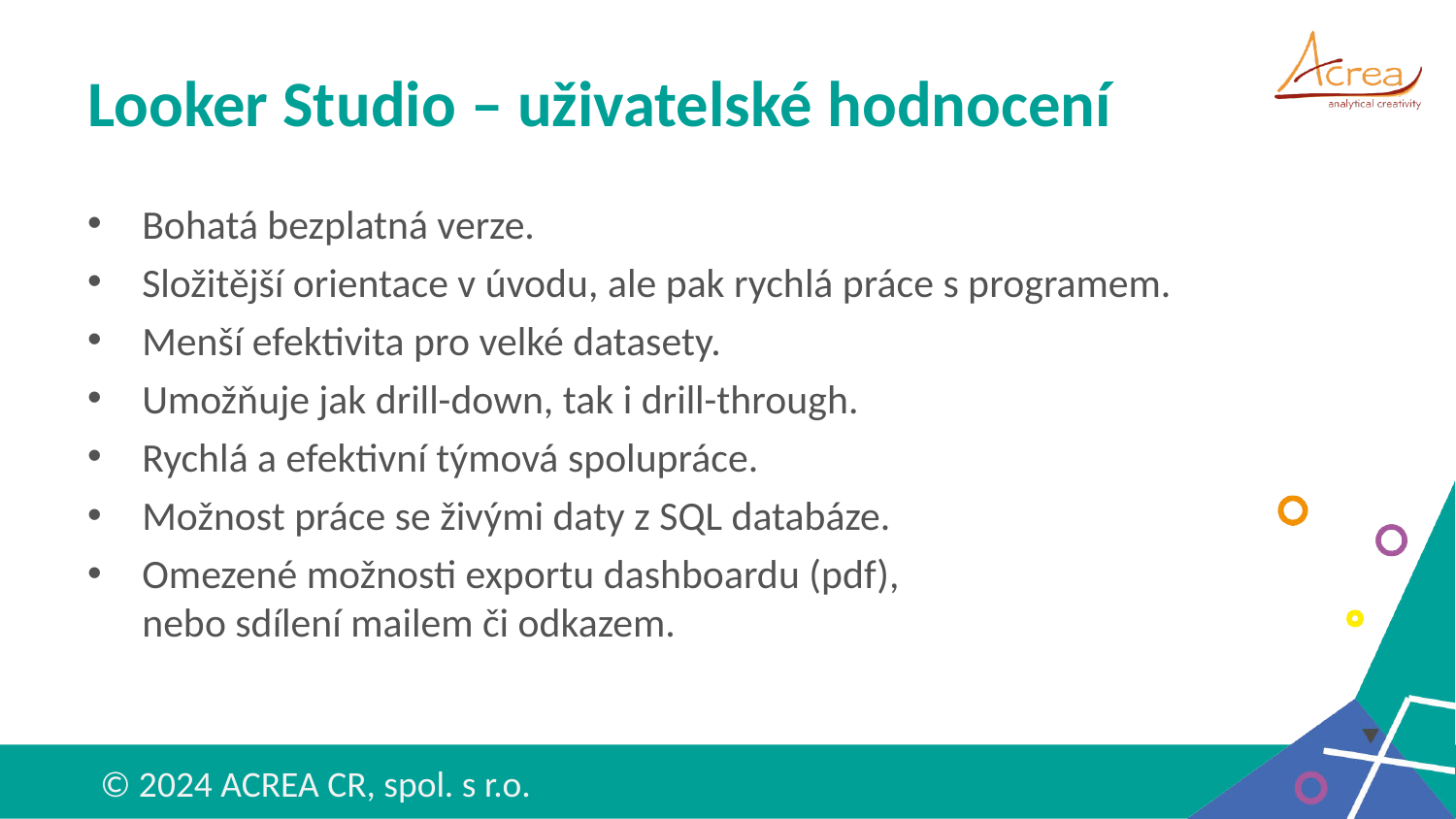

# Looker Studio – uživatelské hodnocení
Bohatá bezplatná verze.
Složitější orientace v úvodu, ale pak rychlá práce s programem.
Menší efektivita pro velké datasety.
Umožňuje jak drill-down, tak i drill-through.
Rychlá a efektivní týmová spolupráce.
Možnost práce se živými daty z SQL databáze.
Omezené možnosti exportu dashboardu (pdf),
nebo sdílení mailem či odkazem.